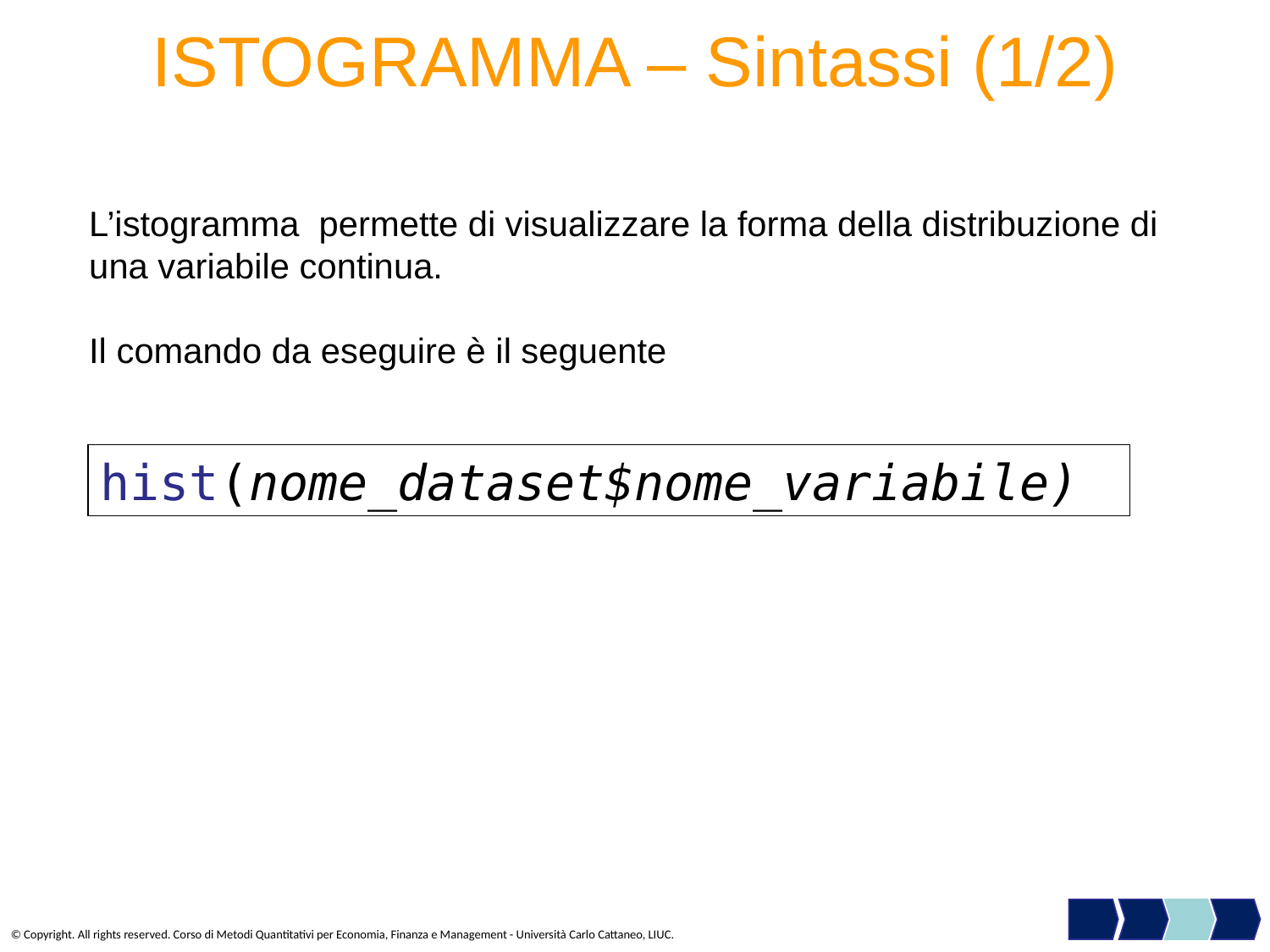

# ISTOGRAMMA – Sintassi (1/2)
L’istogramma  permette di visualizzare la forma della distribuzione di una variabile continua.

Il comando da eseguire è il seguente

hist(nome_dataset$nome_variabile)

© Copyright. All rights reserved. Corso di Metodi Quantitativi per Economia, Finanza e Management - Università Carlo Cattaneo, LIUC.